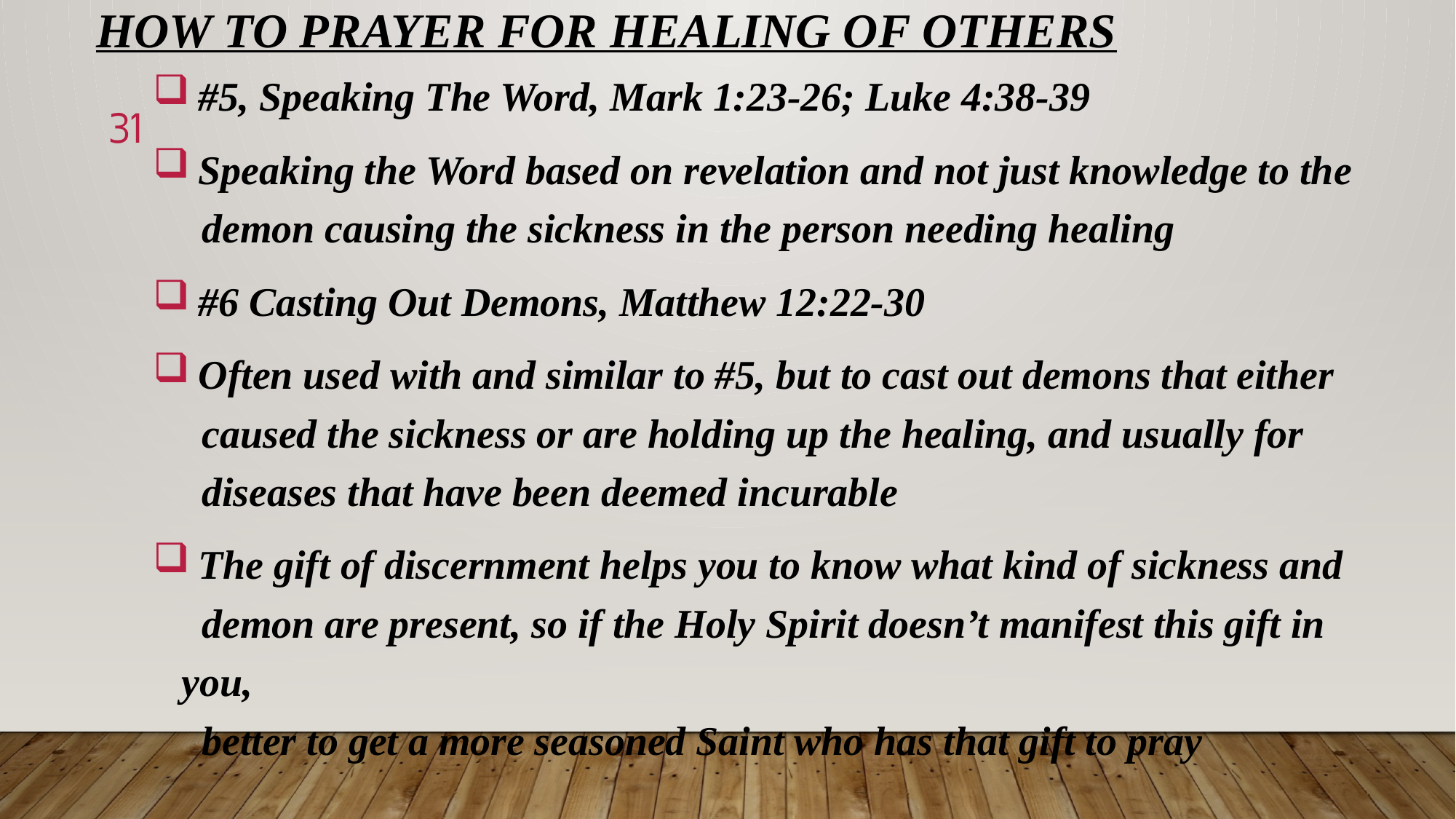

# HOW TO PRAYER FOR HEALING OF OTHERS
 #5, Speaking The Word, Mark 1:23-26; Luke 4:38-39
 Speaking the Word based on revelation and not just knowledge to the
  demon causing the sickness in the person needing healing
 #6 Casting Out Demons, Matthew 12:22-30
 Often used with and similar to #5, but to cast out demons that either
  caused the sickness or are holding up the healing, and usually for
  diseases that have been deemed incurable
 The gift of discernment helps you to know what kind of sickness and
  demon are present, so if the Holy Spirit doesn’t manifest this gift in you,
  better to get a more seasoned Saint who has that gift to pray
31